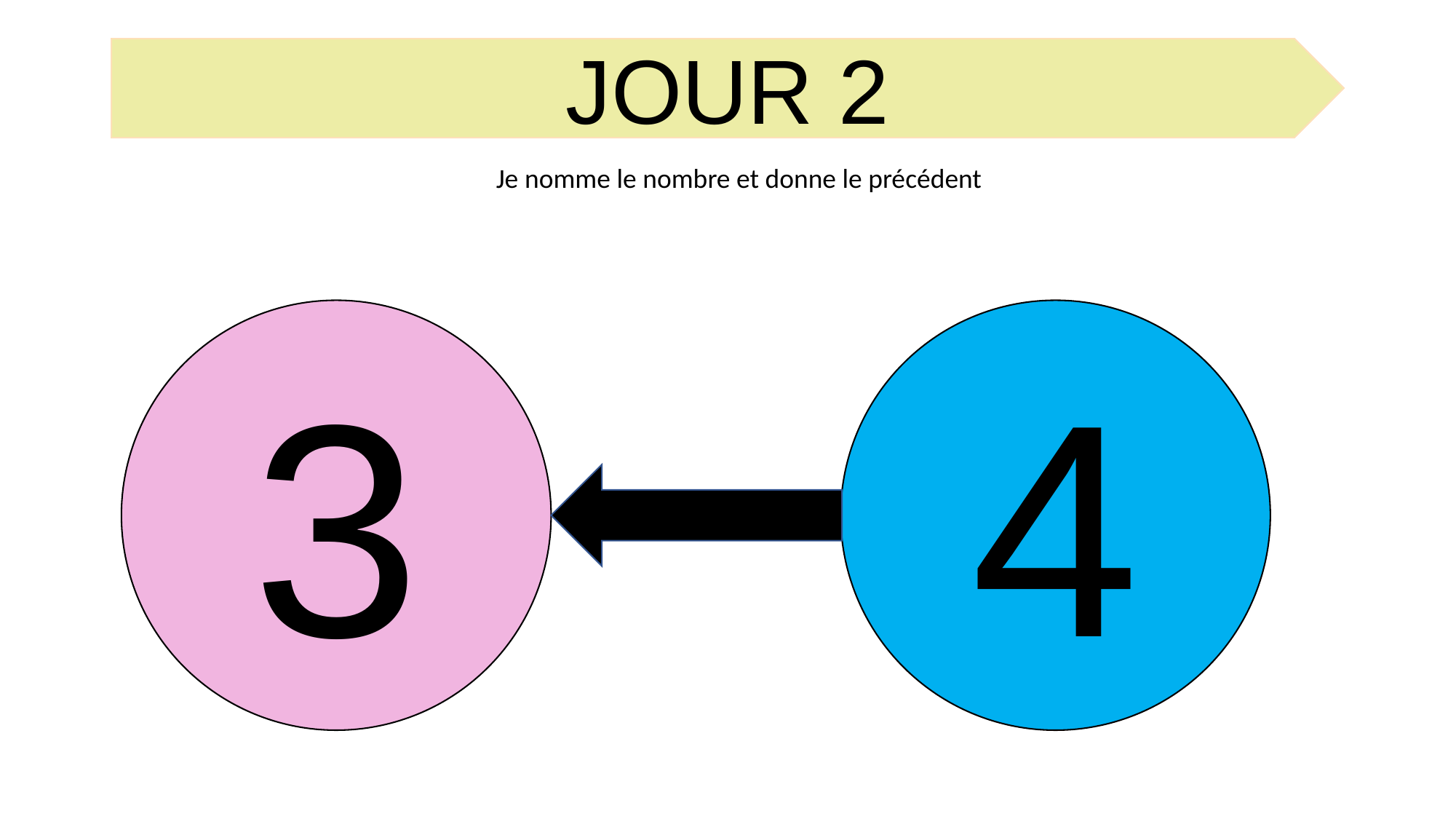

JOUR 2

Je nomme le nombre et donne le précédent
3
4